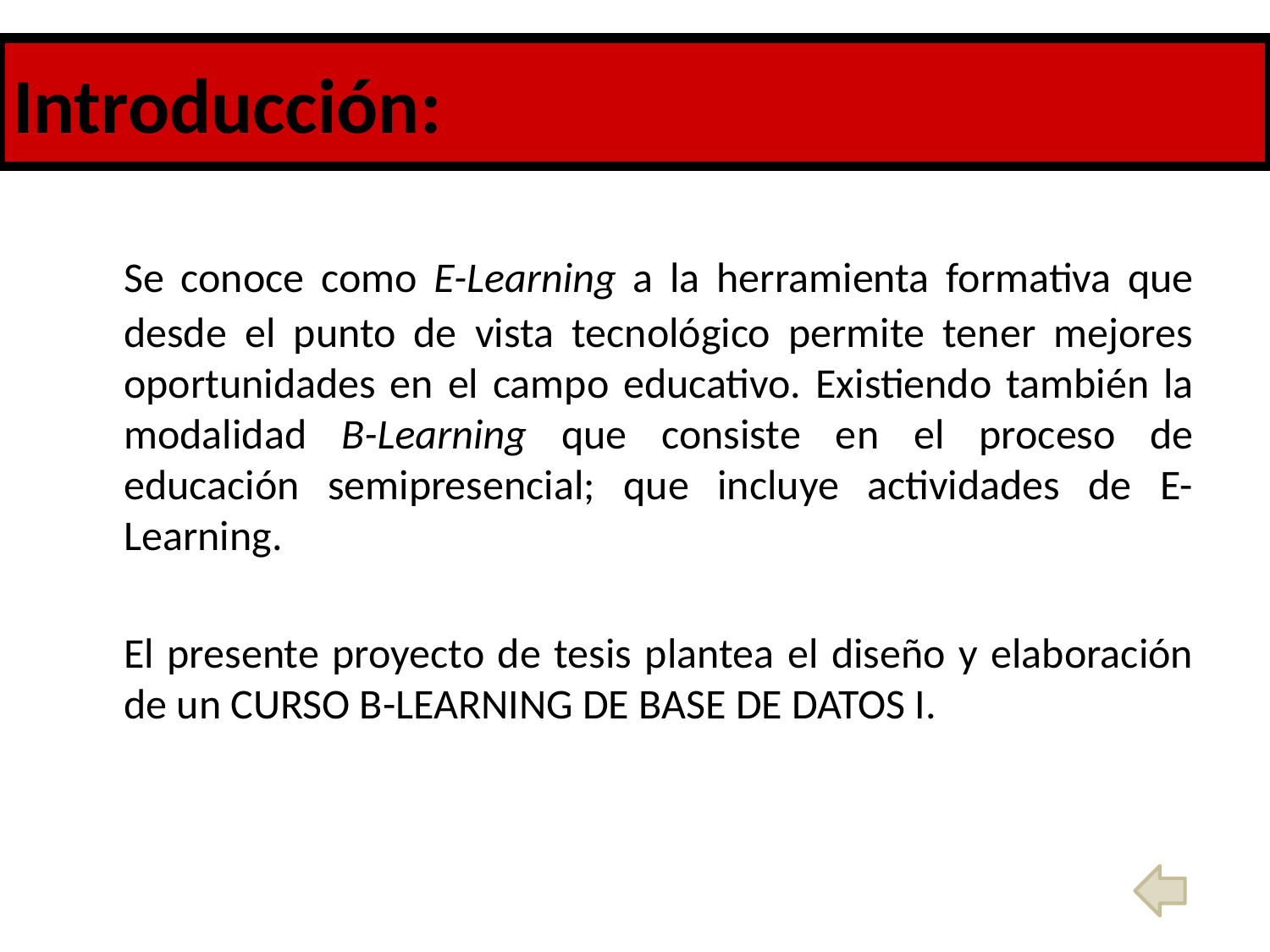

Introducción:
# Introducción
	Se conoce como E-Learning a la herramienta formativa que desde el punto de vista tecnológico permite tener mejores oportunidades en el campo educativo. Existiendo también la modalidad B-Learning que consiste en el proceso de educación semipresencial; que incluye actividades de E-Learning.

	El presente proyecto de tesis plantea el diseño y elaboración de un CURSO B-LEARNING DE BASE DE DATOS I.